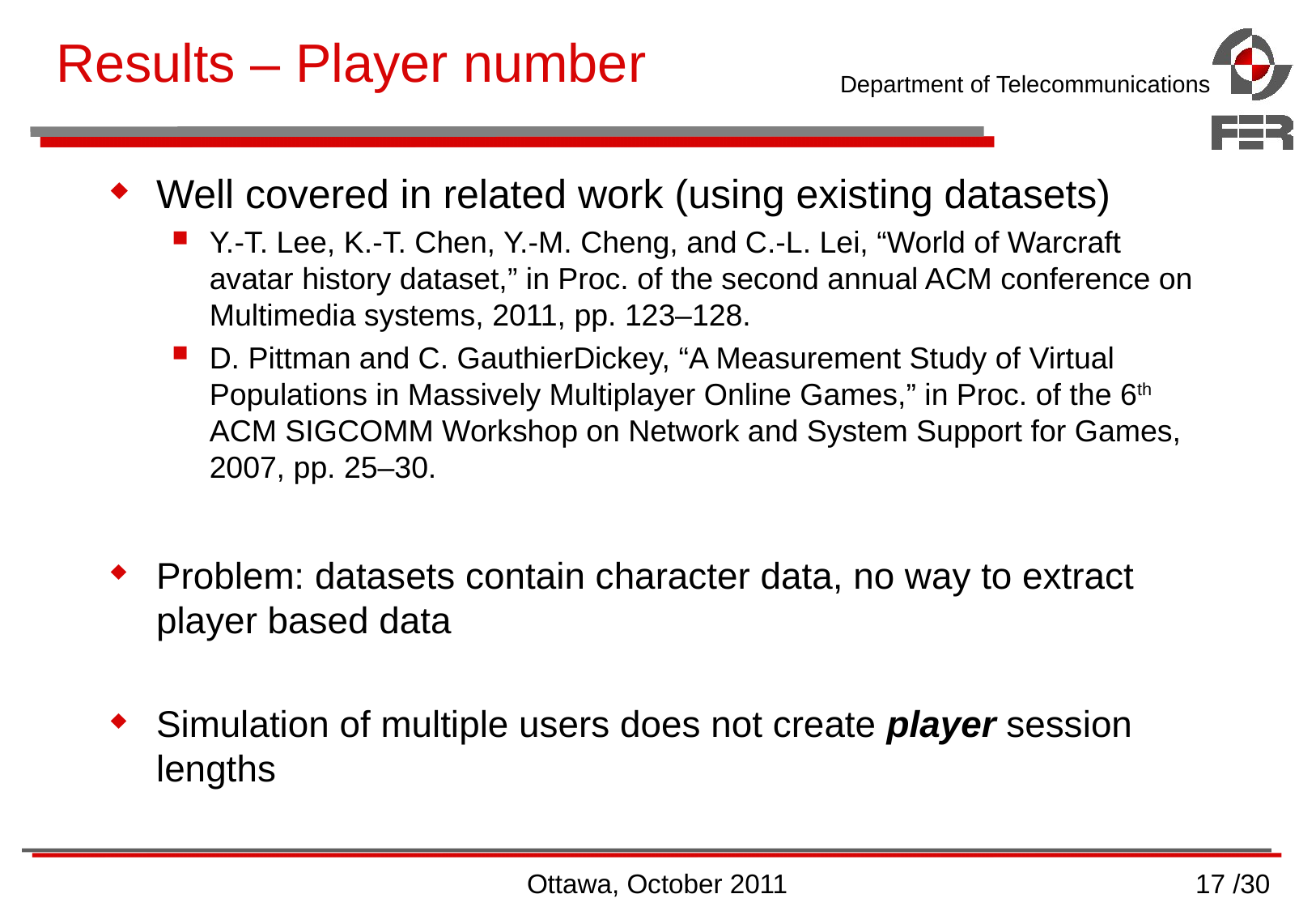

# Results – Player number
Well covered in related work (using existing datasets)
Y.-T. Lee, K.-T. Chen, Y.-M. Cheng, and C.-L. Lei, “World of Warcraft avatar history dataset,” in Proc. of the second annual ACM conference on Multimedia systems, 2011, pp. 123–128.
D. Pittman and C. GauthierDickey, “A Measurement Study of Virtual Populations in Massively Multiplayer Online Games,” in Proc. of the 6th ACM SIGCOMM Workshop on Network and System Support for Games, 2007, pp. 25–30.

Problem: datasets contain character data, no way to extract player based data

Simulation of multiple users does not create player session lengths

Ottawa, October 2011
17 /30